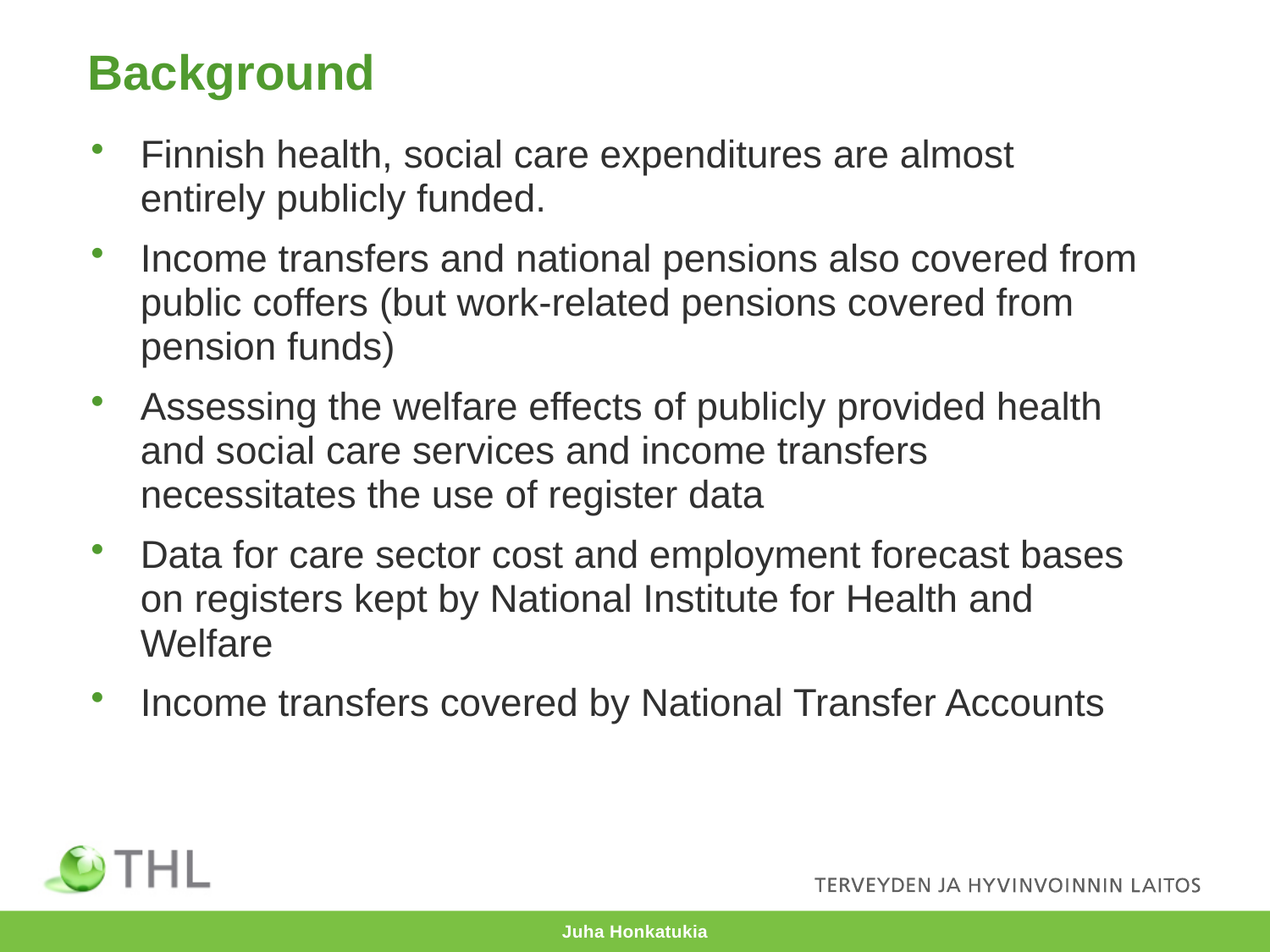

# Background
Finnish health, social care expenditures are almost entirely publicly funded.
Income transfers and national pensions also covered from public coffers (but work-related pensions covered from pension funds)
Assessing the welfare effects of publicly provided health and social care services and income transfers necessitates the use of register data
Data for care sector cost and employment forecast bases on registers kept by National Institute for Health and Welfare
Income transfers covered by National Transfer Accounts

Juha Honkatukia